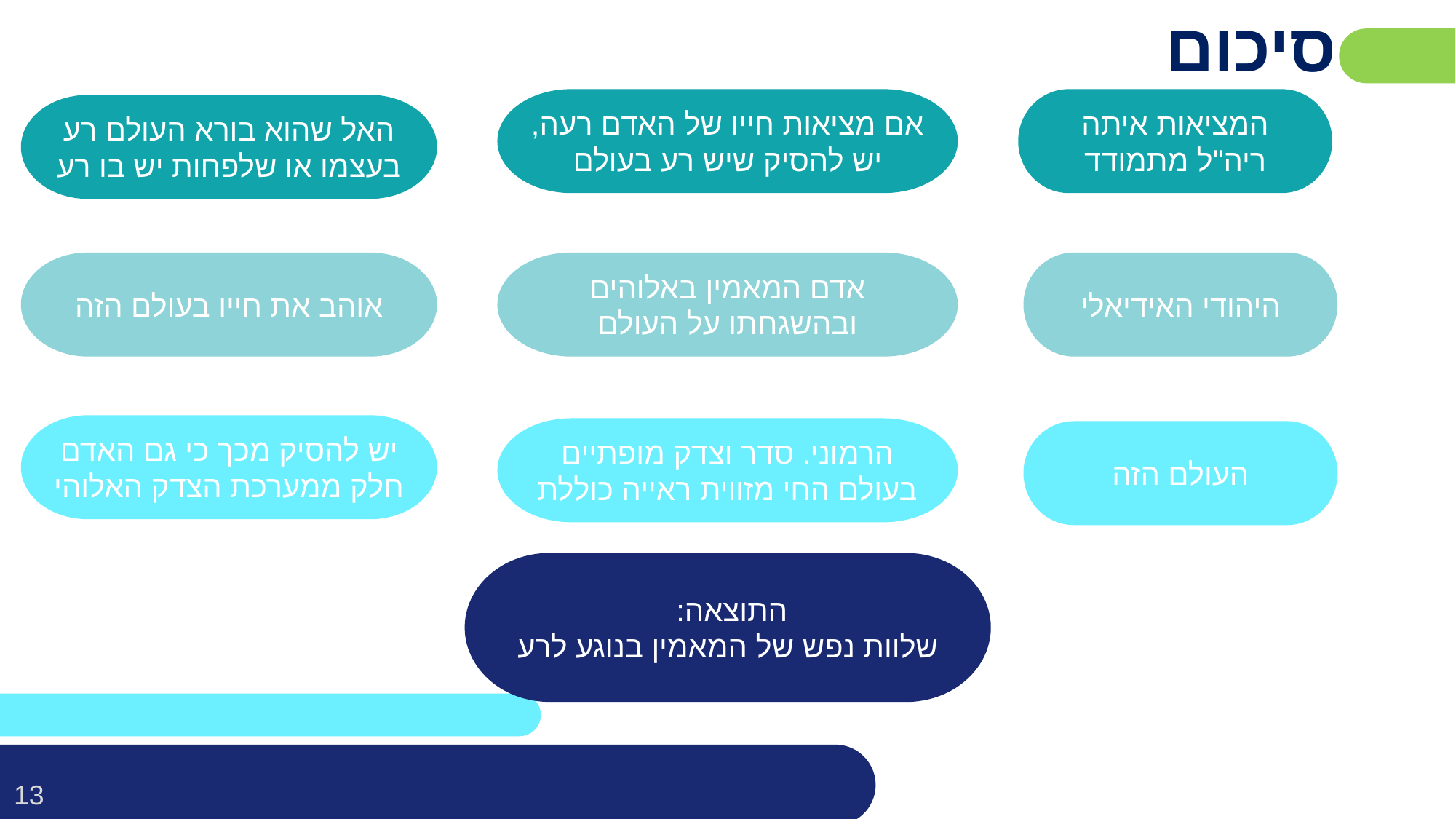

# סיכום
אם מציאות חייו של האדם רעה, יש להסיק שיש רע בעולם
המציאות איתה ריה"ל מתמודד
האל שהוא בורא העולם רע בעצמו או שלפחות יש בו רע
אדם המאמין באלוהים ובהשגחתו על העולם
אוהב את חייו בעולם הזה
היהודי האידיאלי
יש להסיק מכך כי גם האדם חלק ממערכת הצדק האלוהי
הרמוני. סדר וצדק מופתיים בעולם החי מזווית ראייה כוללת
העולם הזה
התוצאה:
שלוות נפש של המאמין בנוגע לרע